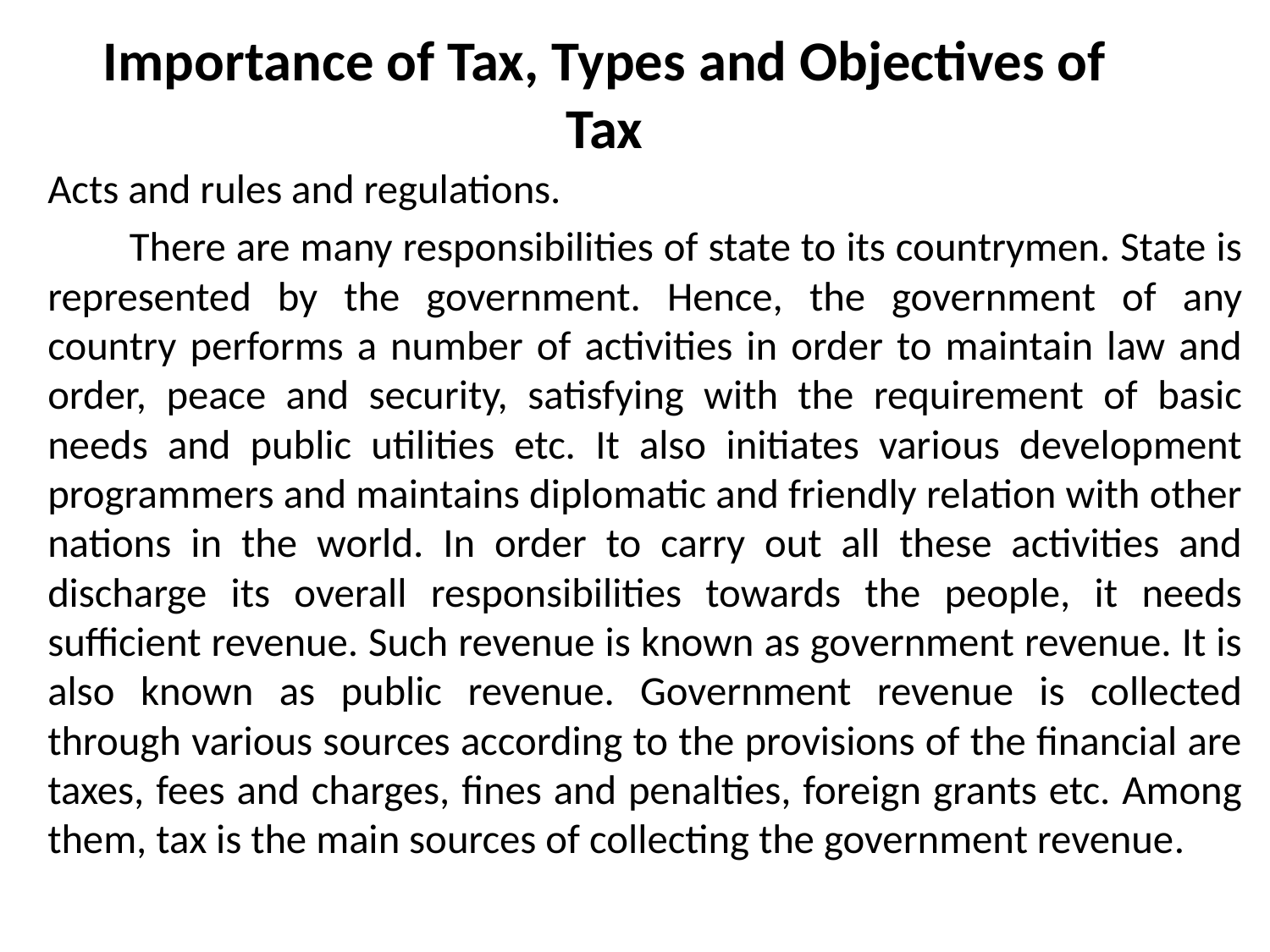

# Importance of Tax, Types and Objectives of Tax
Acts and rules and regulations.
        There are many responsibilities of state to its countrymen. State is represented by the government. Hence, the government of any country performs a number of activities in order to maintain law and order, peace and security, satisfying with the requirement of basic needs and public utilities etc. It also initiates various development programmers and maintains diplomatic and friendly relation with other nations in the world. In order to carry out all these activities and discharge its overall responsibilities towards the people, it needs sufficient revenue. Such revenue is known as government revenue. It is also known as public revenue. Government revenue is collected through various sources according to the provisions of the financial are taxes, fees and charges, fines and penalties, foreign grants etc. Among them, tax is the main sources of collecting the government revenue.